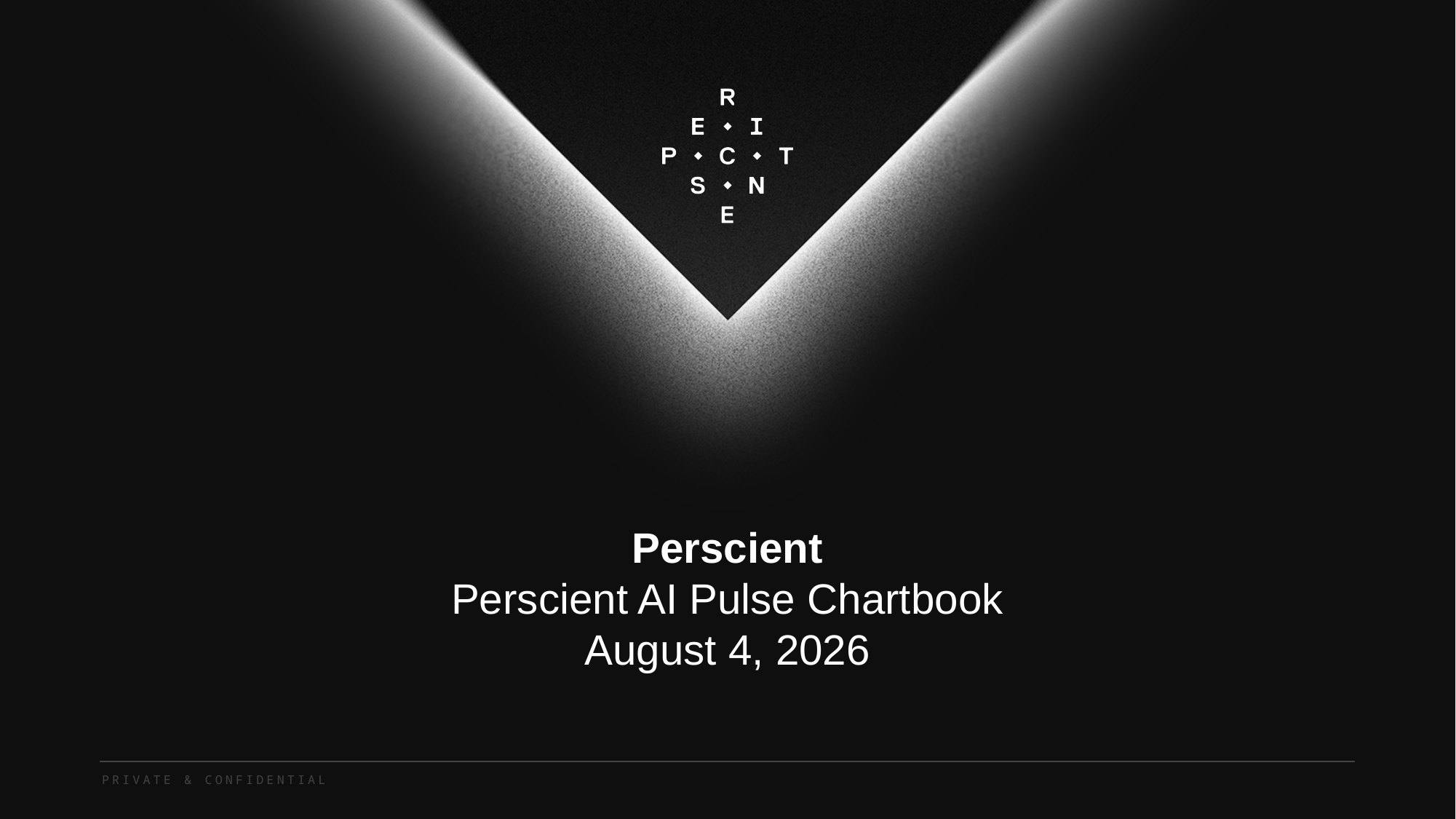

Perscient
Perscient AI Pulse Chartbook
August 4, 2026